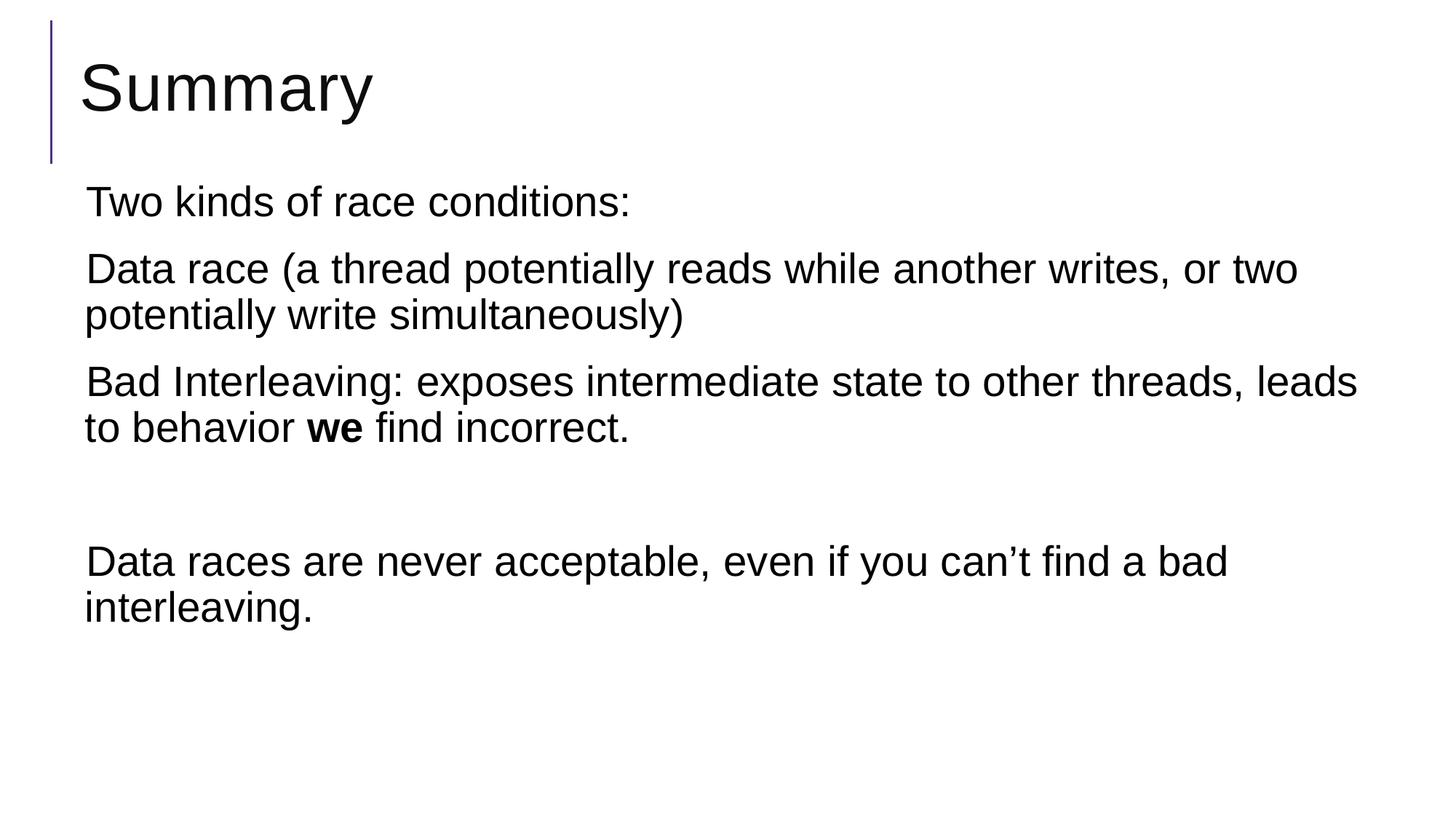

# Summary
Two kinds of race conditions:
Data race (a thread potentially reads while another writes, or two potentially write simultaneously)
Bad Interleaving: exposes intermediate state to other threads, leads to behavior we find incorrect.

Data races are never acceptable, even if you can’t find a bad interleaving.